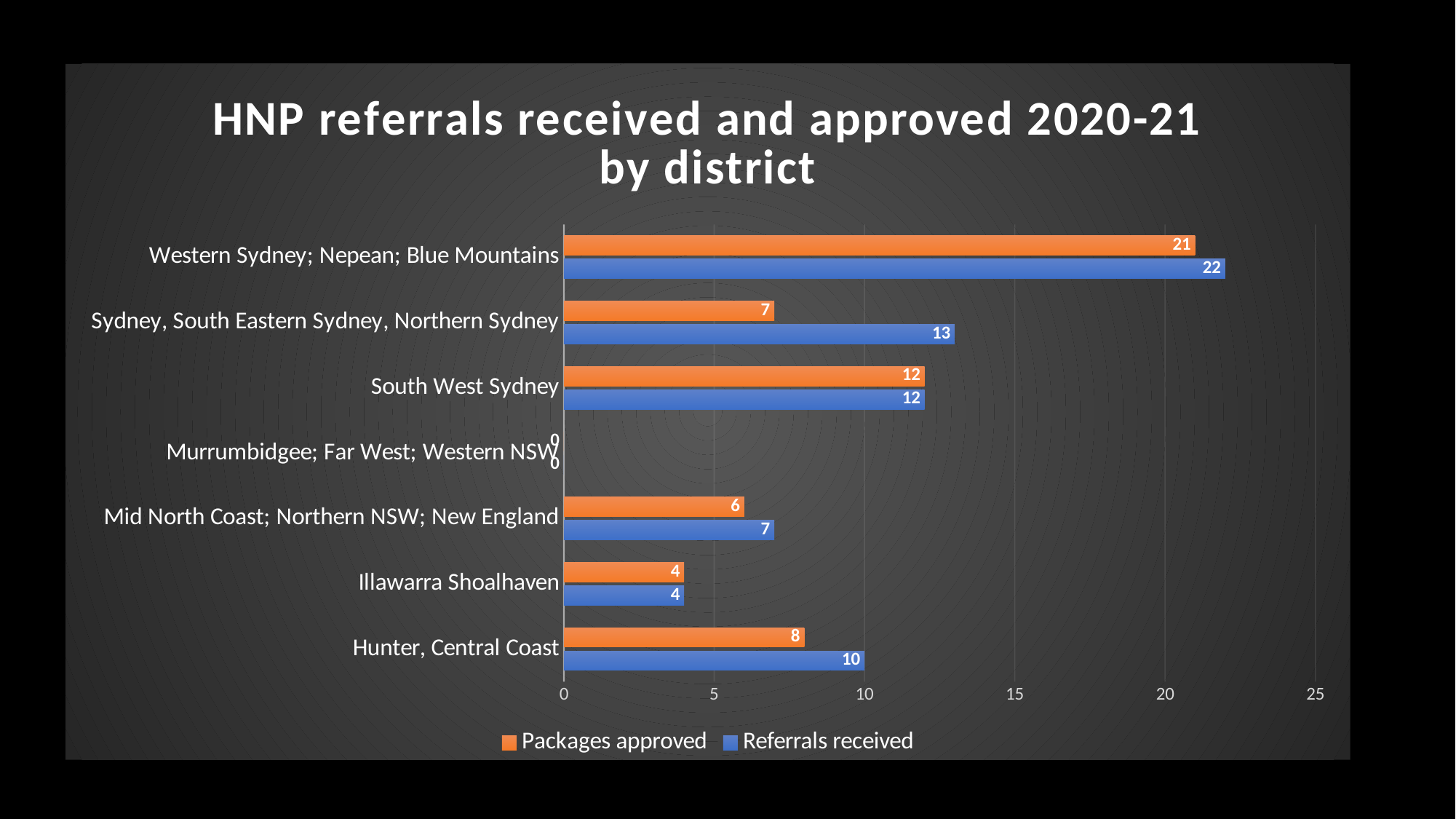

### Chart: HNP referrals received and approved 2020-21
by district

| Category | Referrals received | Packages approved |
|---|---|---|
| Hunter, Central Coast | 10.0 | 8.0 |
| Illawarra Shoalhaven | 4.0 | 4.0 |
| Mid North Coast; Northern NSW; New England | 7.0 | 6.0 |
| Murrumbidgee; Far West; Western NSW | 0.0 | 0.0 |
| South West Sydney | 12.0 | 12.0 |
| Sydney, South Eastern Sydney, Northern Sydney | 13.0 | 7.0 |
| Western Sydney; Nepean; Blue Mountains | 22.0 | 21.0 |